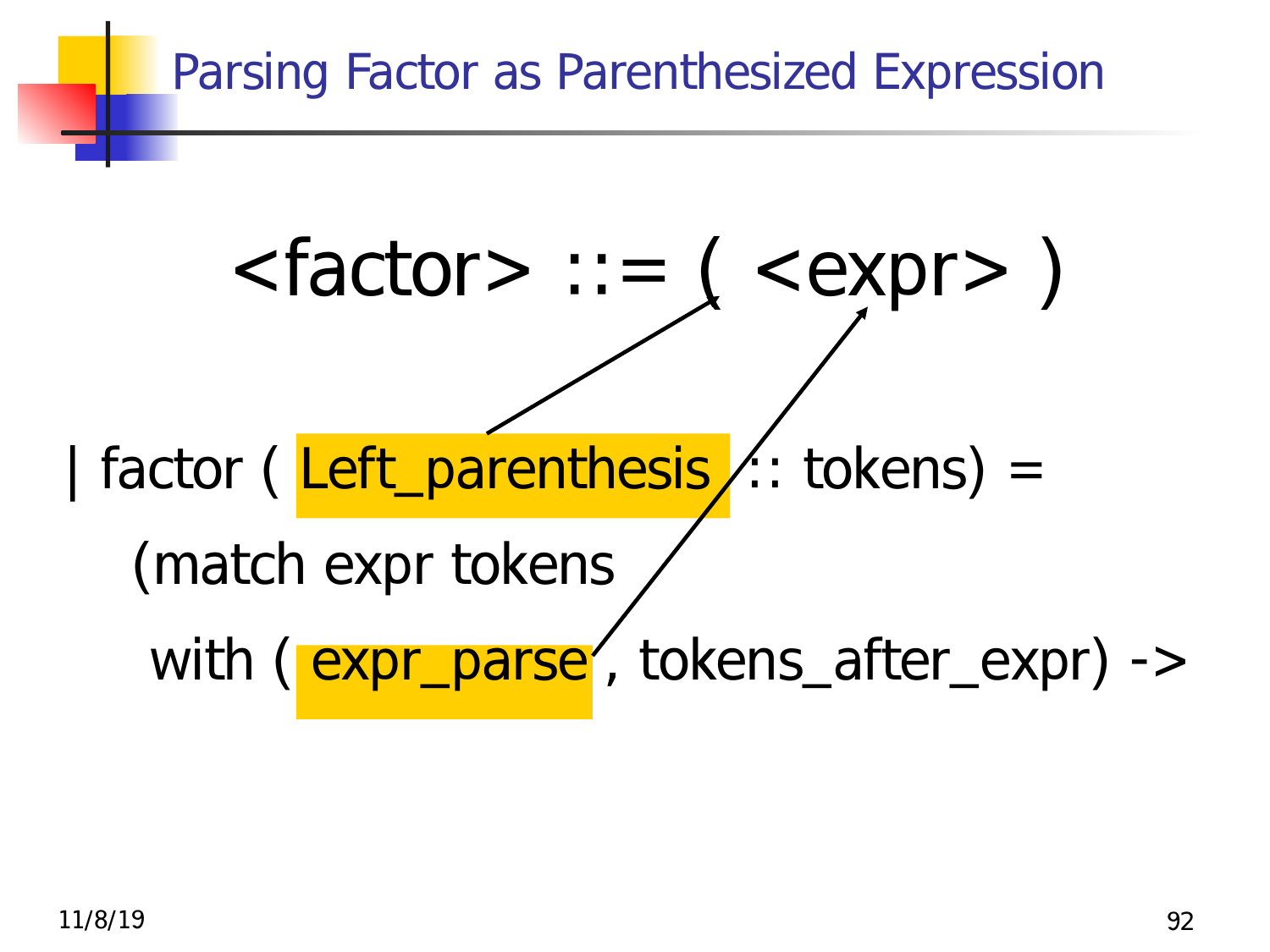

# Parsing Factor as Parenthesized Expression
  <factor> ::= ( <expr> )
 | factor ( Left_parenthesis  :: tokens) =
     (match expr tokens
      with ( expr_parse , tokens_after_expr) ->

11/8/19
92